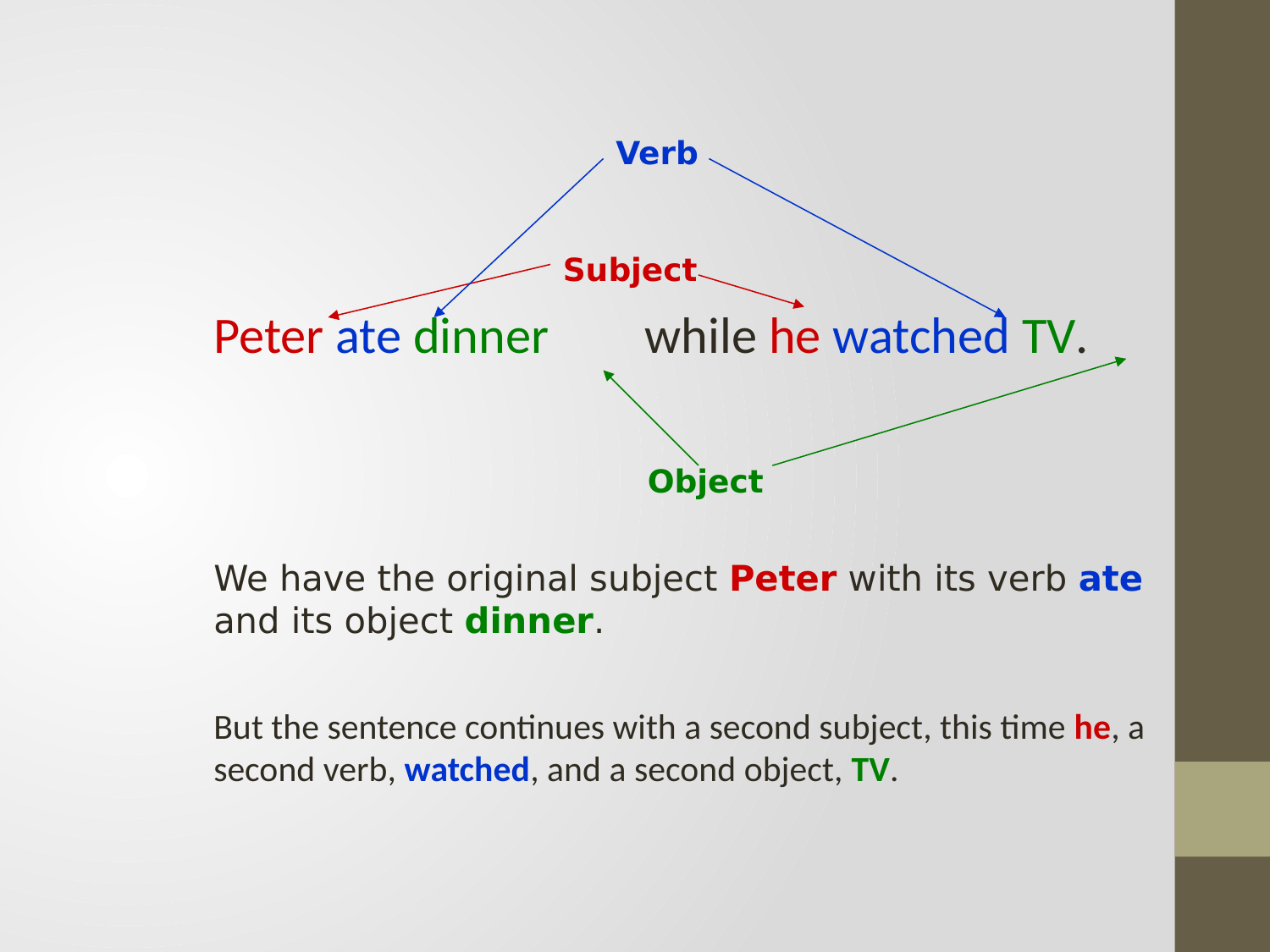

Verb

Subject

Peter ate dinner
while he watched TV.

Object
We have the original subject Peter with its verb ate and its object dinner.
But the sentence continues with a second subject, this time he, a second verb, watched, and a second object, TV.